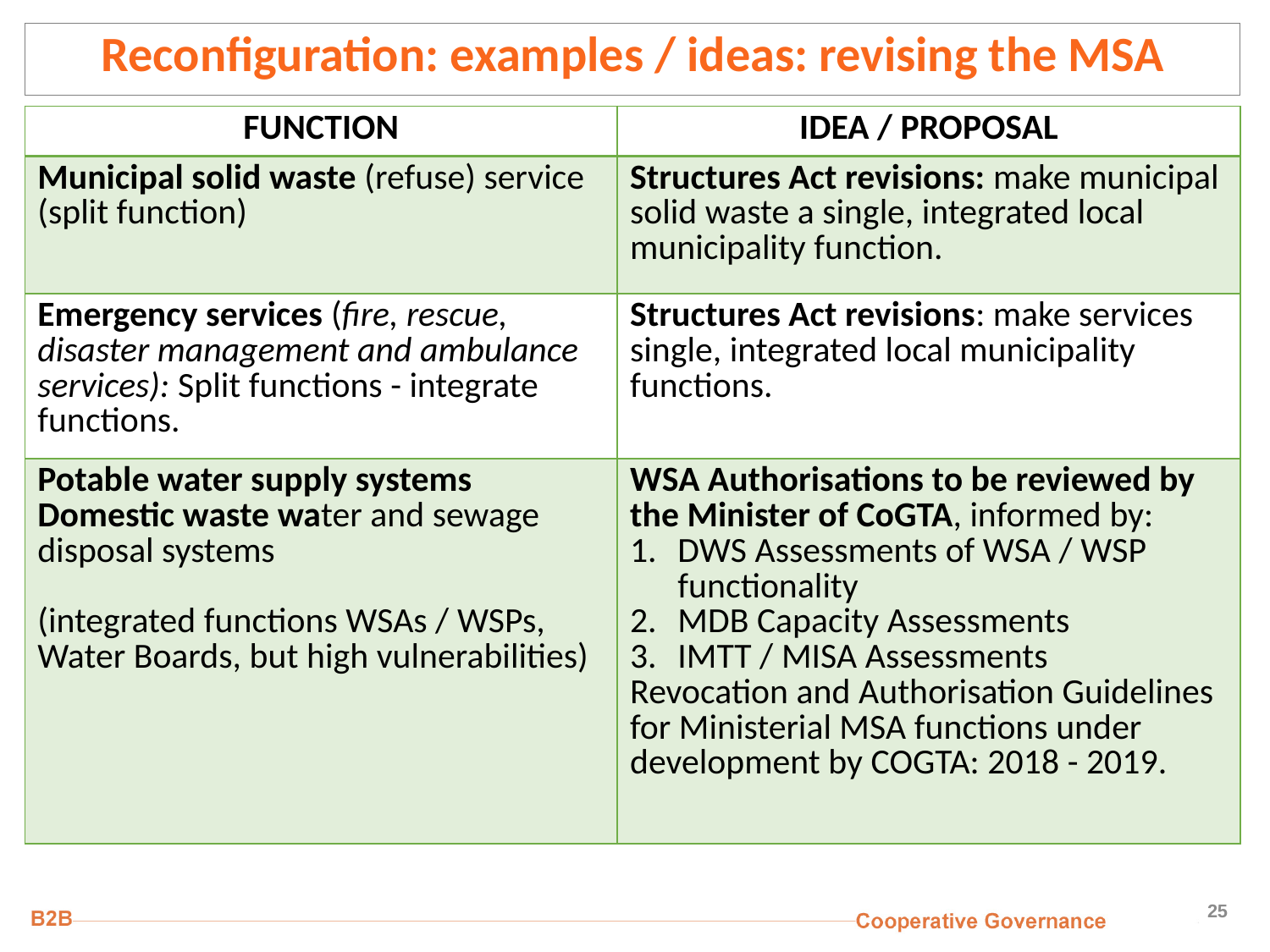

Reconfiguration: examples / ideas: revising the MSA
| FUNCTION | IDEA / PROPOSAL |
| --- | --- |
| Municipal solid waste (refuse) service (split function) | Structures Act revisions: make municipal solid waste a single, integrated local municipality function. |
| Emergency services (fire, rescue, disaster management and ambulance services): Split functions - integrate functions. | Structures Act revisions: make services single, integrated local municipality functions. |
| Potable water supply systems Domestic waste water and sewage disposal systems (integrated functions WSAs / WSPs, Water Boards, but high vulnerabilities) | WSA Authorisations to be reviewed by the Minister of CoGTA, informed by: DWS Assessments of WSA / WSP functionality MDB Capacity Assessments IMTT / MISA Assessments Revocation and Authorisation Guidelines for Ministerial MSA functions under development by COGTA: 2018 - 2019. |
25